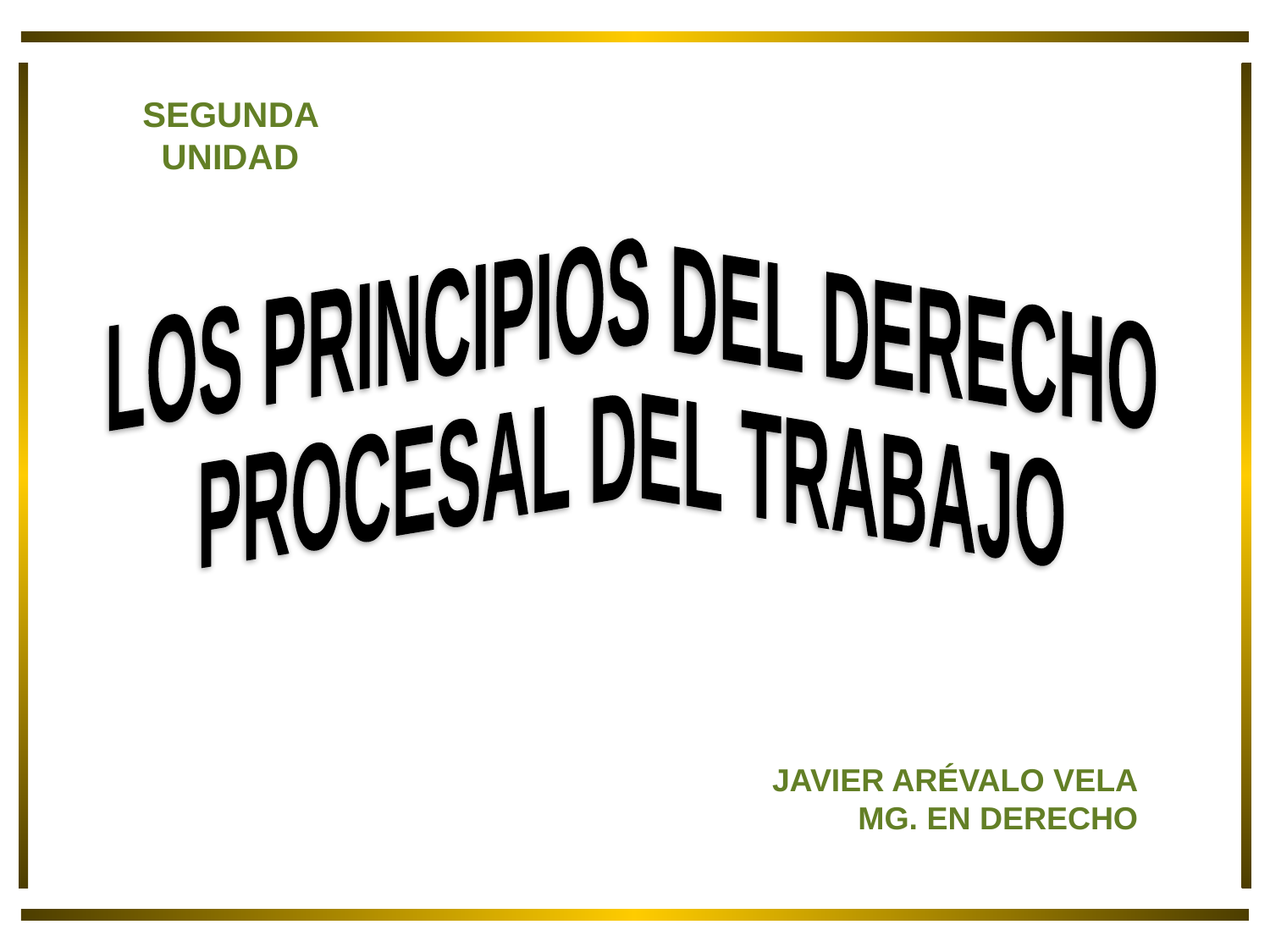

SEGUNDA UNIDAD
LOS PRINCIPIOS DEL DERECHO
PROCESAL DEL TRABAJO
JAVIER ARÉVALO VELA
MG. EN DERECHO